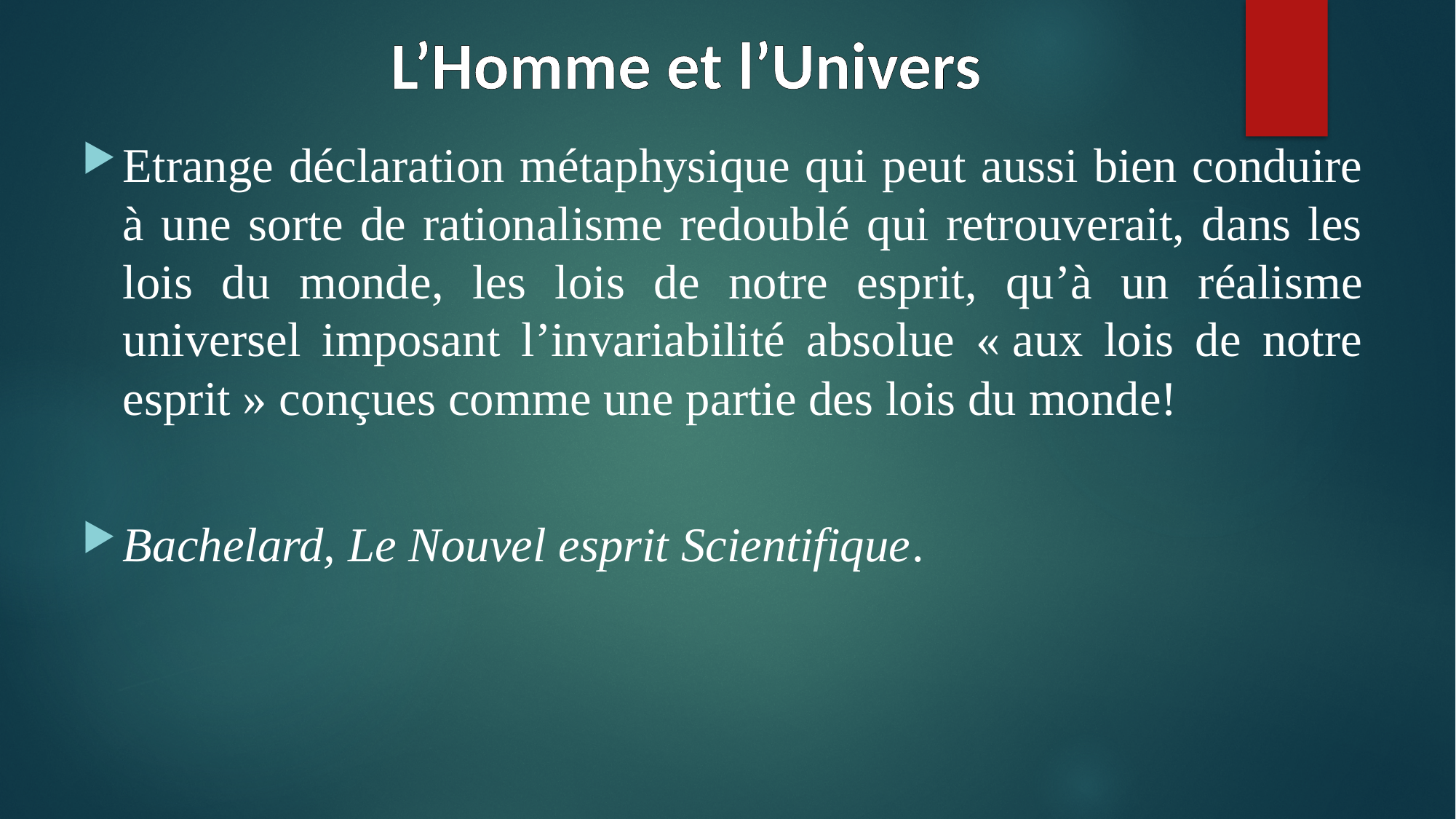

# L’Homme et l’Univers
Etrange déclaration métaphysique qui peut aussi bien conduire à une sorte de rationalisme redoublé qui retrouverait, dans les lois du monde, les lois de notre esprit, qu’à un réalisme universel imposant l’invariabilité absolue « aux lois de notre esprit » conçues comme une partie des lois du monde!

Bachelard, Le Nouvel esprit Scientifique.